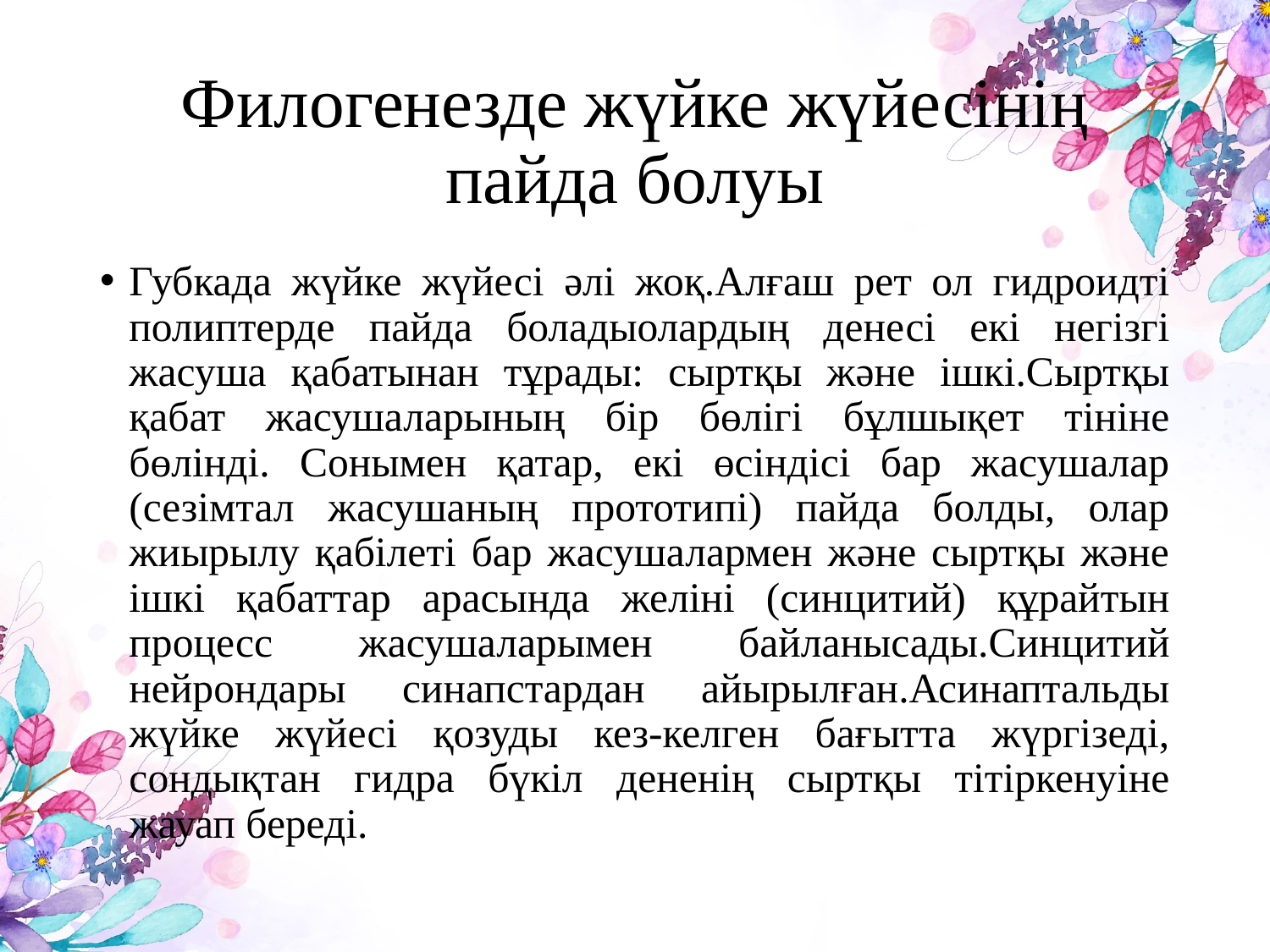

# Филогенезде жүйке жүйесінің пайда болуы
Губкада жүйке жүйесі әлі жоқ.Алғаш рет ол гидроидті полиптерде пайда боладыолардың денесі екі негізгі жасуша қабатынан тұрады: сыртқы және ішкі.Сыртқы қабат жасушаларының бір бөлігі бұлшықет тініне бөлінді. Сонымен қатар, екі өсіндісі бар жасушалар (сезімтал жасушаның прототипі) пайда болды, олар жиырылу қабілеті бар жасушалармен және сыртқы және ішкі қабаттар арасында желіні (синцитий) құрайтын процесс жасушаларымен байланысады.Синцитий нейрондары синапстардан айырылған.Асинаптальды жүйке жүйесі қозуды кез-келген бағытта жүргізеді, сондықтан гидра бүкіл дененің сыртқы тітіркенуіне жауап береді.